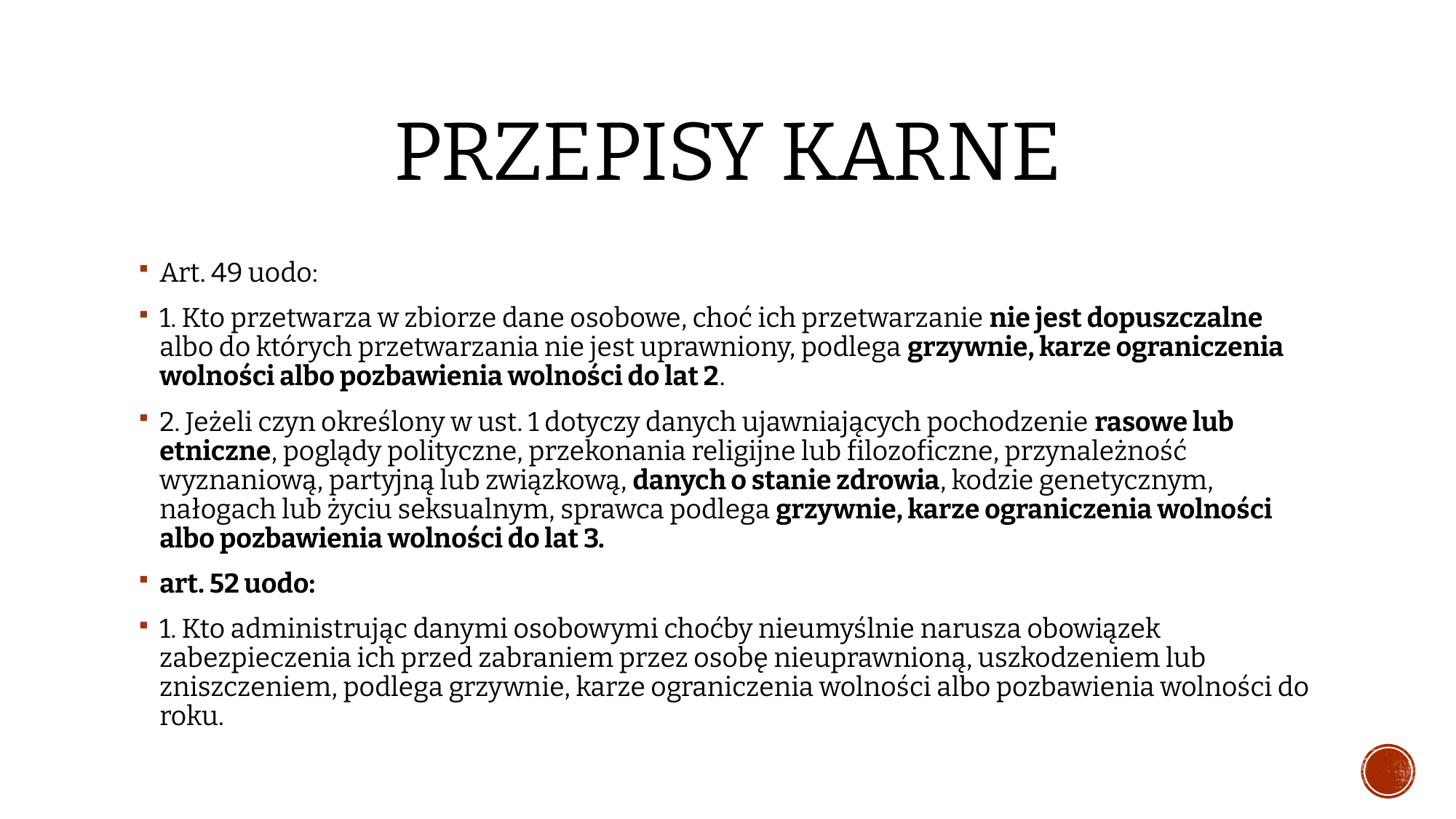

# Przepisy karne
Art. 49 uodo:
1. Kto przetwarza w zbiorze dane osobowe, choć ich przetwarzanie nie jest dopuszczalne albo do których przetwarzania nie jest uprawniony, podlega grzywnie, karze ograniczenia wolności albo pozbawienia wolności do lat 2.
2. Jeżeli czyn określony w ust. 1 dotyczy danych ujawniających pochodzenie rasowe lub etniczne, poglądy polityczne, przekonania religijne lub filozoficzne, przynależność wyznaniową, partyjną lub związkową, danych o stanie zdrowia, kodzie genetycznym, nałogach lub życiu seksualnym, sprawca podlega grzywnie, karze ograniczenia wolności albo pozbawienia wolności do lat 3.
art. 52 uodo:
1. Kto administrując danymi osobowymi choćby nieumyślnie narusza obowiązek zabezpieczenia ich przed zabraniem przez osobę nieuprawnioną, uszkodzeniem lub zniszczeniem, podlega grzywnie, karze ograniczenia wolności albo pozbawienia wolności do roku.